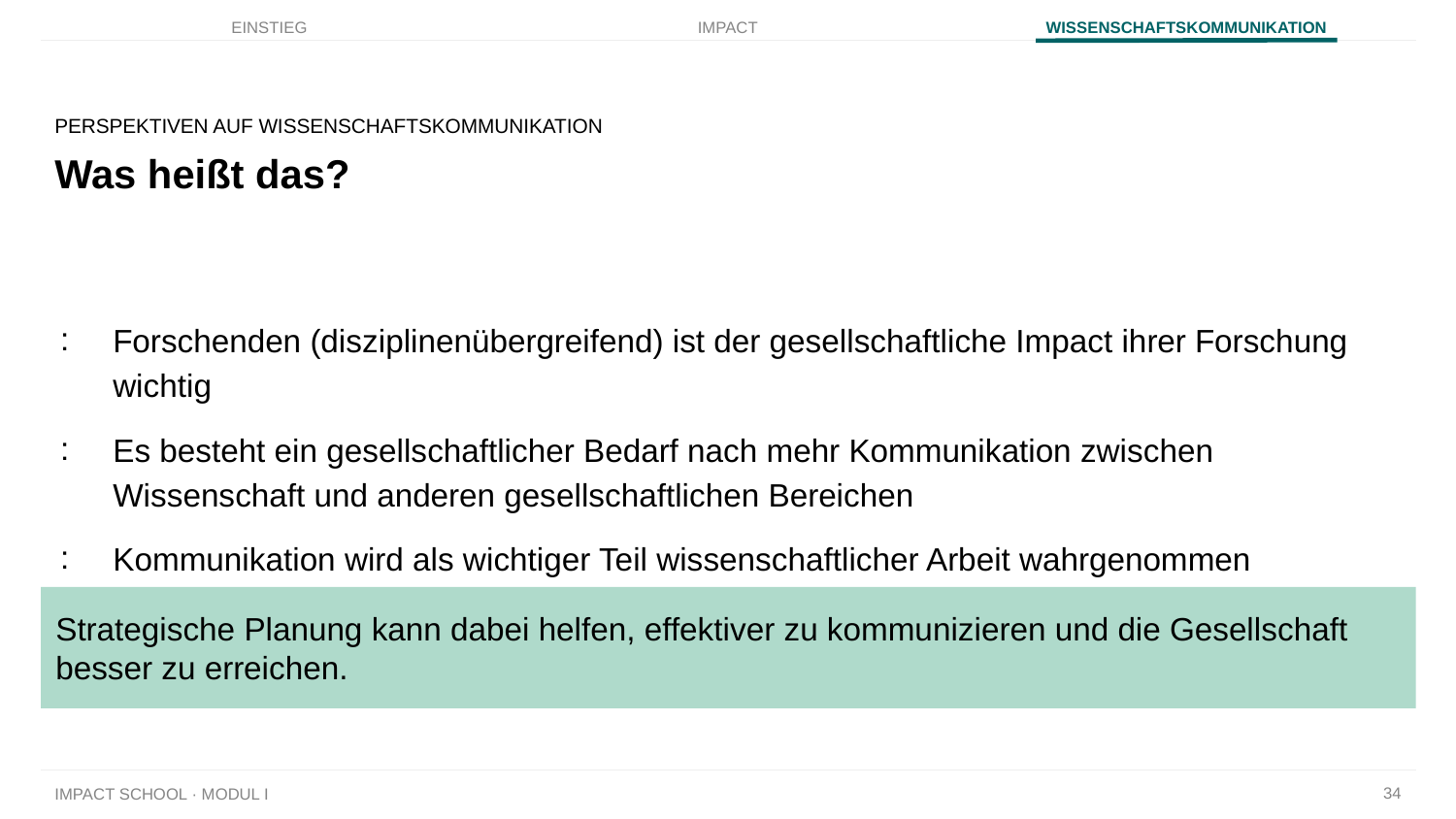

PERSPEKTIVEN AUF WISSENSCHAFTSKOMMUNIKATION
# Was heißt das?

Forschenden (disziplinenübergreifend) ist der gesellschaftliche Impact ihrer Forschung wichtig
Es besteht ein gesellschaftlicher Bedarf nach mehr Kommunikation zwischen Wissenschaft und anderen gesellschaftlichen Bereichen
Kommunikation wird als wichtiger Teil wissenschaftlicher Arbeit wahrgenommen
Strategische Planung kann dabei helfen, effektiver zu kommunizieren und die Gesellschaft
besser zu erreichen.